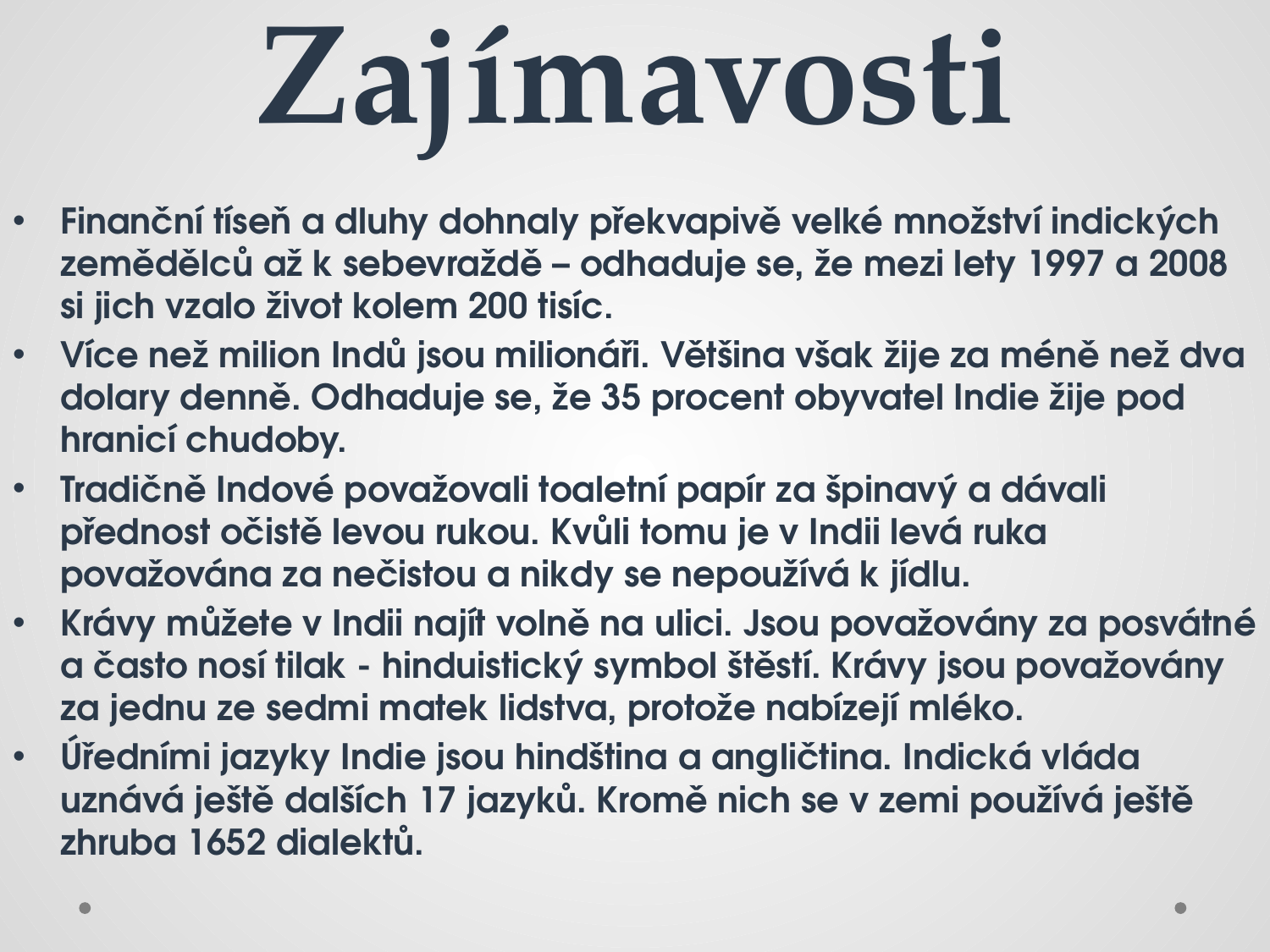

# Zajímavosti
Finanční tíseň a dluhy dohnaly překvapivě velké množství indických zemědělců až k sebevraždě – odhaduje se, že mezi lety 1997 a 2008 si jich vzalo život kolem 200 tisíc.
Více než milion Indů jsou milionáři. Většina však žije za méně než dva dolary denně. Odhaduje se, že 35 procent obyvatel Indie žije pod hranicí chudoby.
Tradičně Indové považovali toaletní papír za špinavý a dávali přednost očistě levou rukou. Kvůli tomu je v Indii levá ruka považována za nečistou a nikdy se nepoužívá k jídlu.
Krávy můžete v Indii najít volně na ulici. Jsou považovány za posvátné a často nosí tilak - hinduistický symbol štěstí. Krávy jsou považovány za jednu ze sedmi matek lidstva, protože nabízejí mléko.
Úředními jazyky Indie jsou hindština a angličtina. Indická vláda uznává ještě dalších 17 jazyků. Kromě nich se v zemi používá ještě zhruba 1652 dialektů.